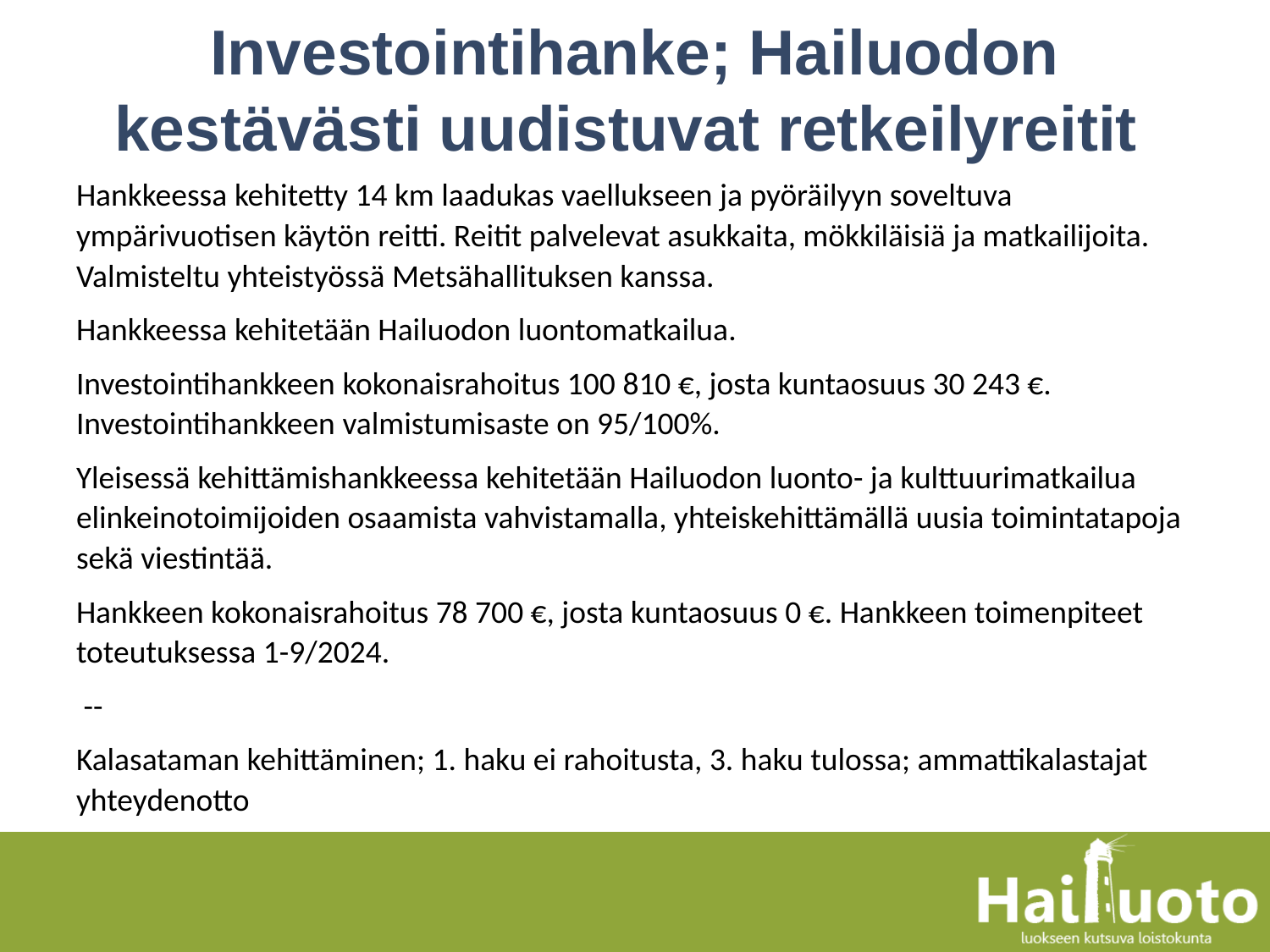

# Investointihanke; Hailuodon kestävästi uudistuvat retkeilyreitit
Hankkeessa kehitetty 14 km laadukas vaellukseen ja pyöräilyyn soveltuva ympärivuotisen käytön reitti. Reitit palvelevat asukkaita, mökkiläisiä ja matkailijoita. Valmisteltu yhteistyössä Metsähallituksen kanssa.
Hankkeessa kehitetään Hailuodon luontomatkailua.
Investointihankkeen kokonaisrahoitus 100 810 €, josta kuntaosuus 30 243 €. Investointihankkeen valmistumisaste on 95/100%.
Yleisessä kehittämishankkeessa kehitetään Hailuodon luonto- ja kulttuurimatkailua elinkeinotoimijoiden osaamista vahvistamalla, yhteiskehittämällä uusia toimintatapoja sekä viestintää.
Hankkeen kokonaisrahoitus 78 700 €, josta kuntaosuus 0 €. Hankkeen toimenpiteet toteutuksessa 1-9/2024.
 --
Kalasataman kehittäminen; 1. haku ei rahoitusta, 3. haku tulossa; ammattikalastajat  yhteydenotto